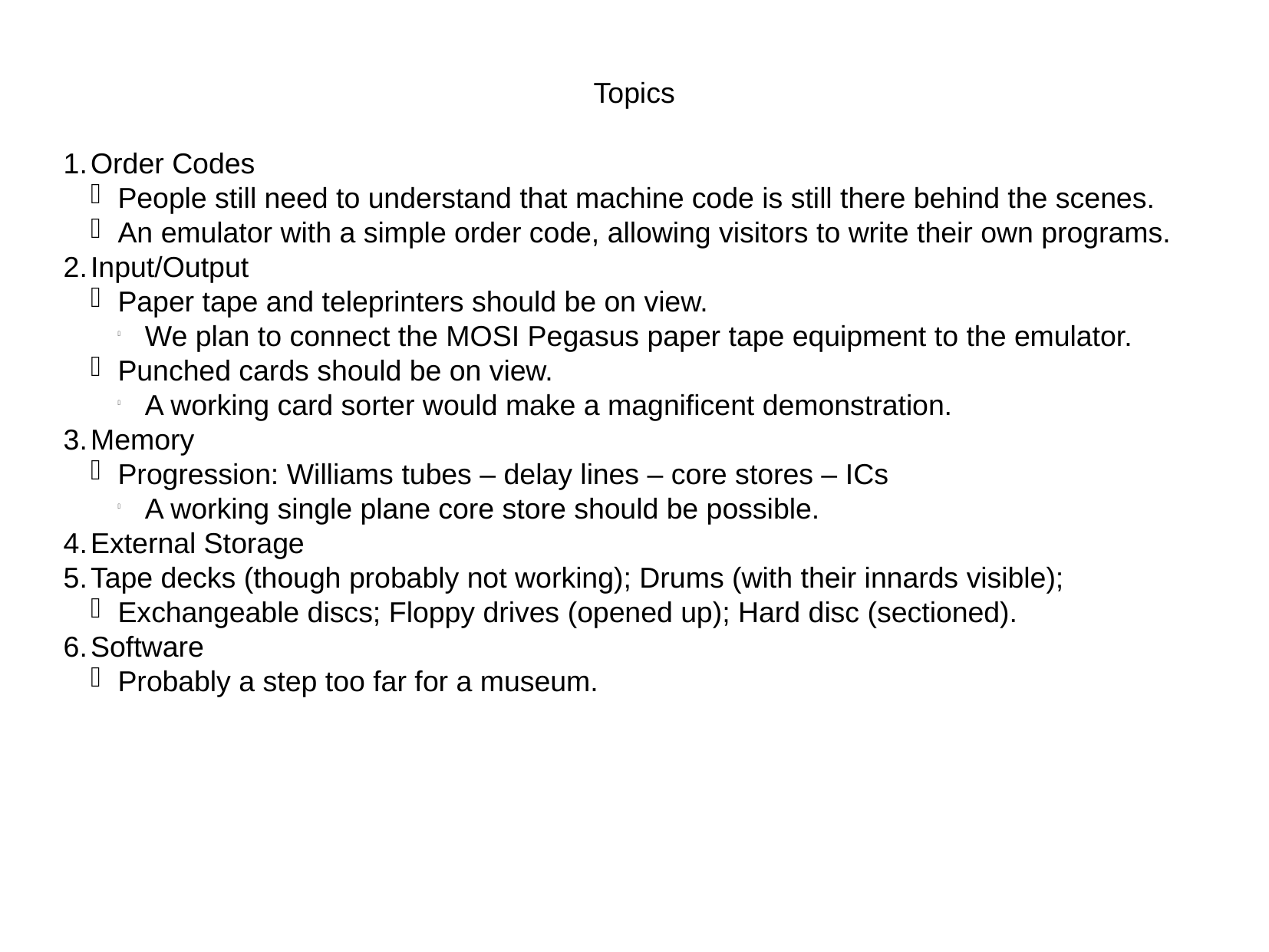

Topics
Order Codes
People still need to understand that machine code is still there behind the scenes.
An emulator with a simple order code, allowing visitors to write their own programs.
Input/Output
Paper tape and teleprinters should be on view.
We plan to connect the MOSI Pegasus paper tape equipment to the emulator.
Punched cards should be on view.
A working card sorter would make a magnificent demonstration.
Memory
Progression: Williams tubes – delay lines – core stores – ICs
A working single plane core store should be possible.
External Storage
Tape decks (though probably not working); Drums (with their innards visible);
Exchangeable discs; Floppy drives (opened up); Hard disc (sectioned).
Software
Probably a step too far for a museum.